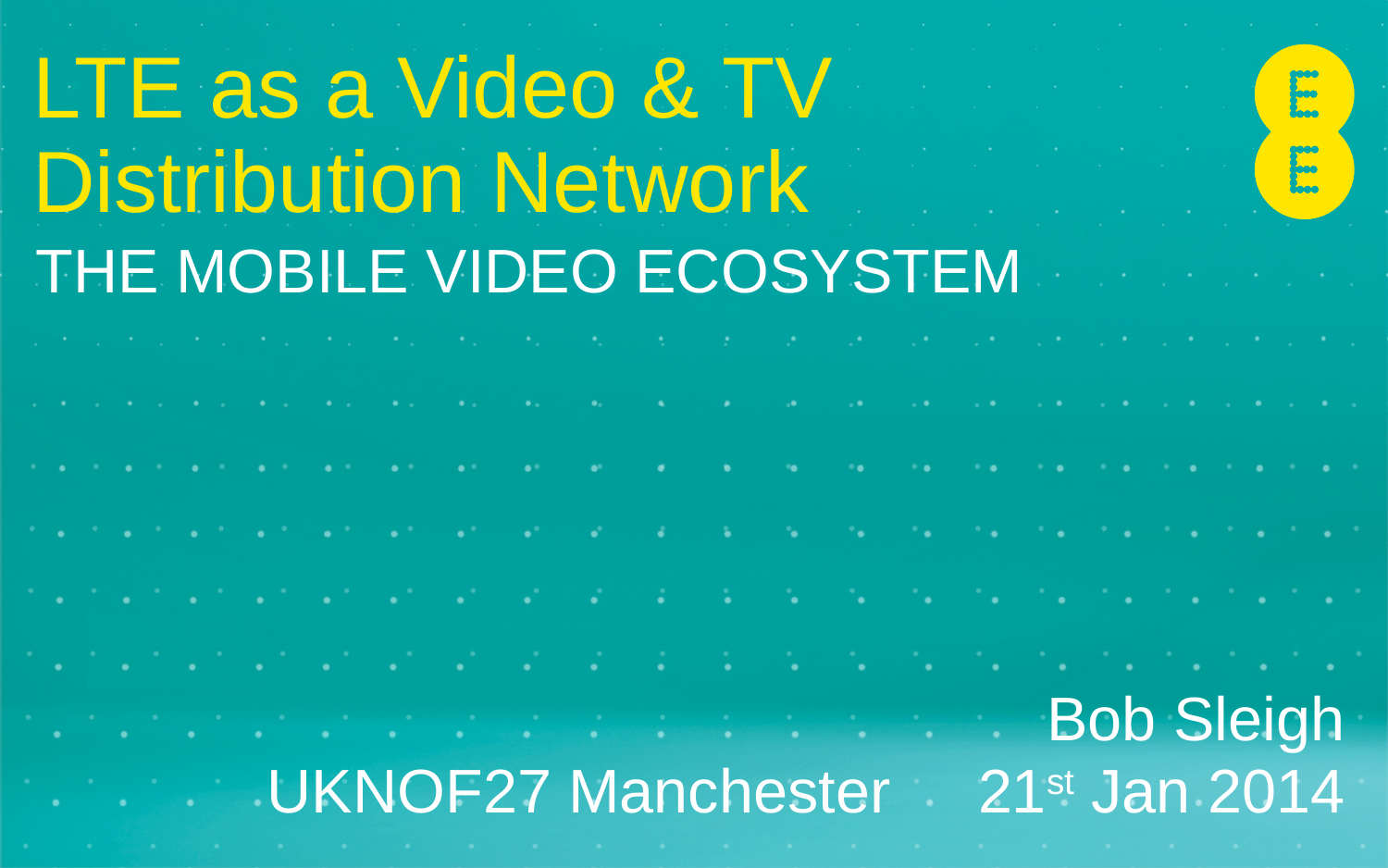

# LTE as a Video & TV Distribution Network
THE MOBILE VIDEO ECOSYSTEM

Bob Sleigh
UKNOF27 Manchester	 21st Jan 2014